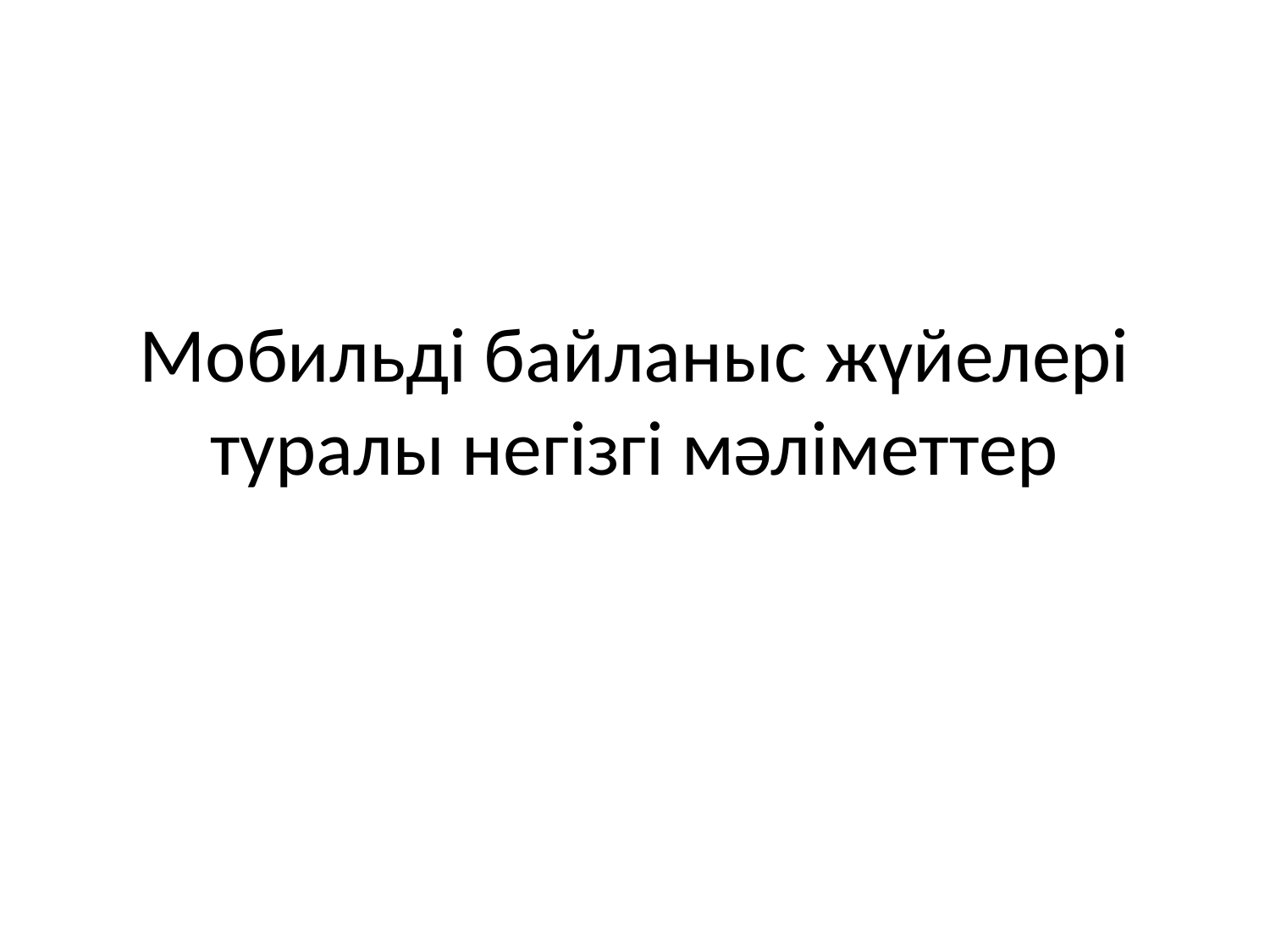

# Мобильді байланыс жүйелері туралы негізгі мәліметтер